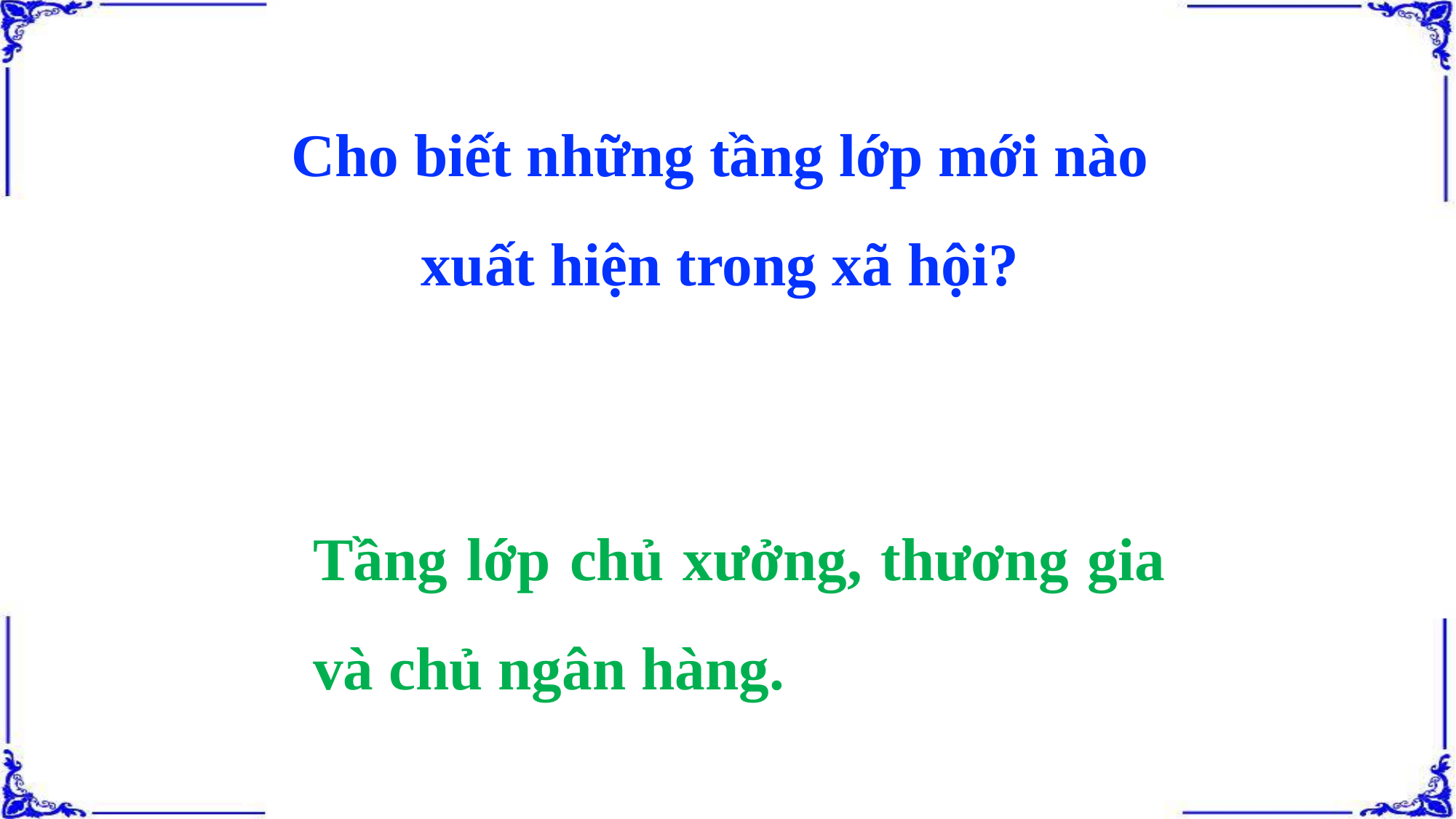

Cho biết những tầng lớp mới nào
xuất hiện trong xã hội?
Tầng lớp chủ xưởng, thương gia và chủ ngân hàng.